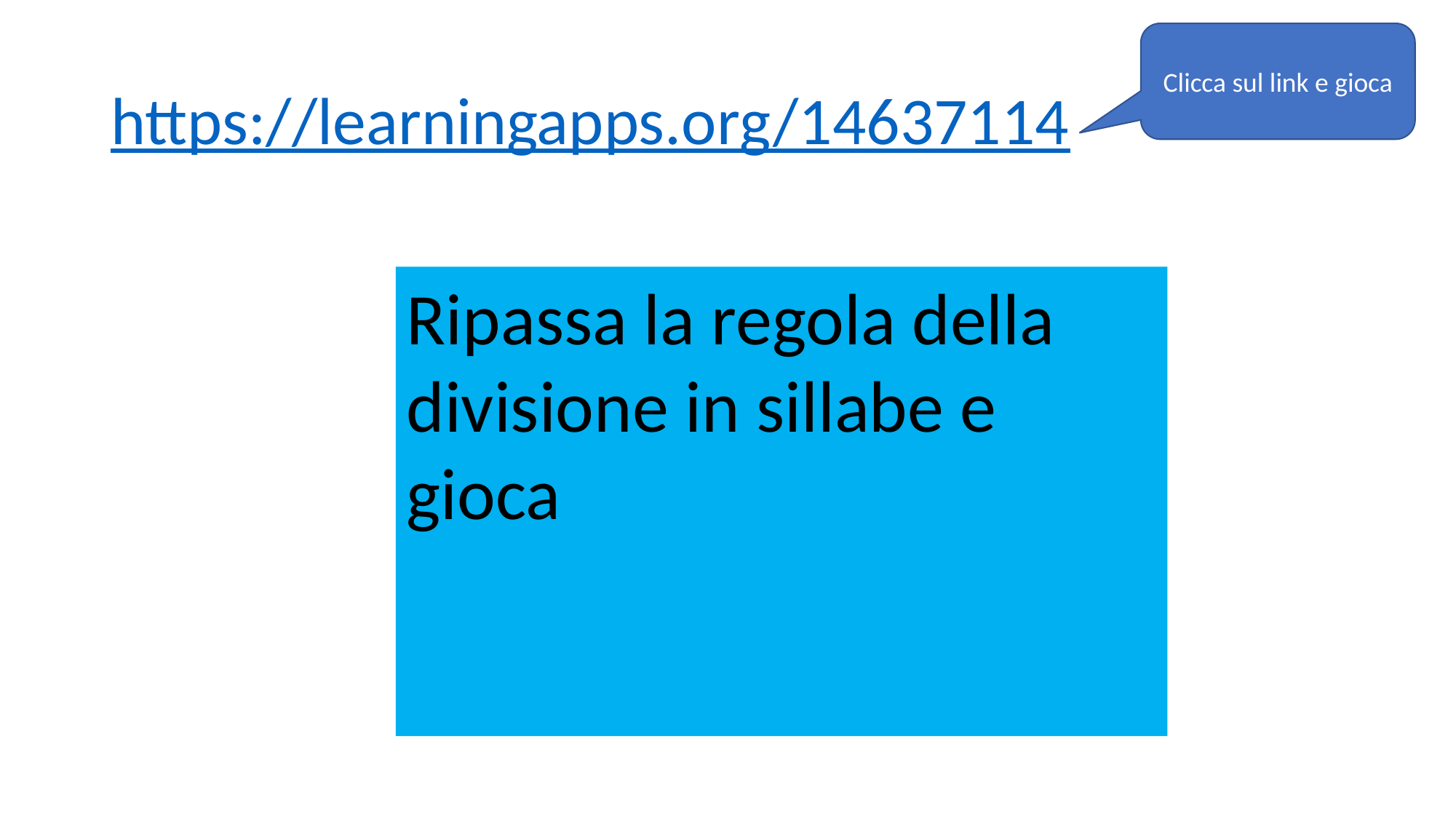

Clicca sul link e gioca
# https://learningapps.org/14637114

Ripassa la regola della divisione in sillabe e gioca